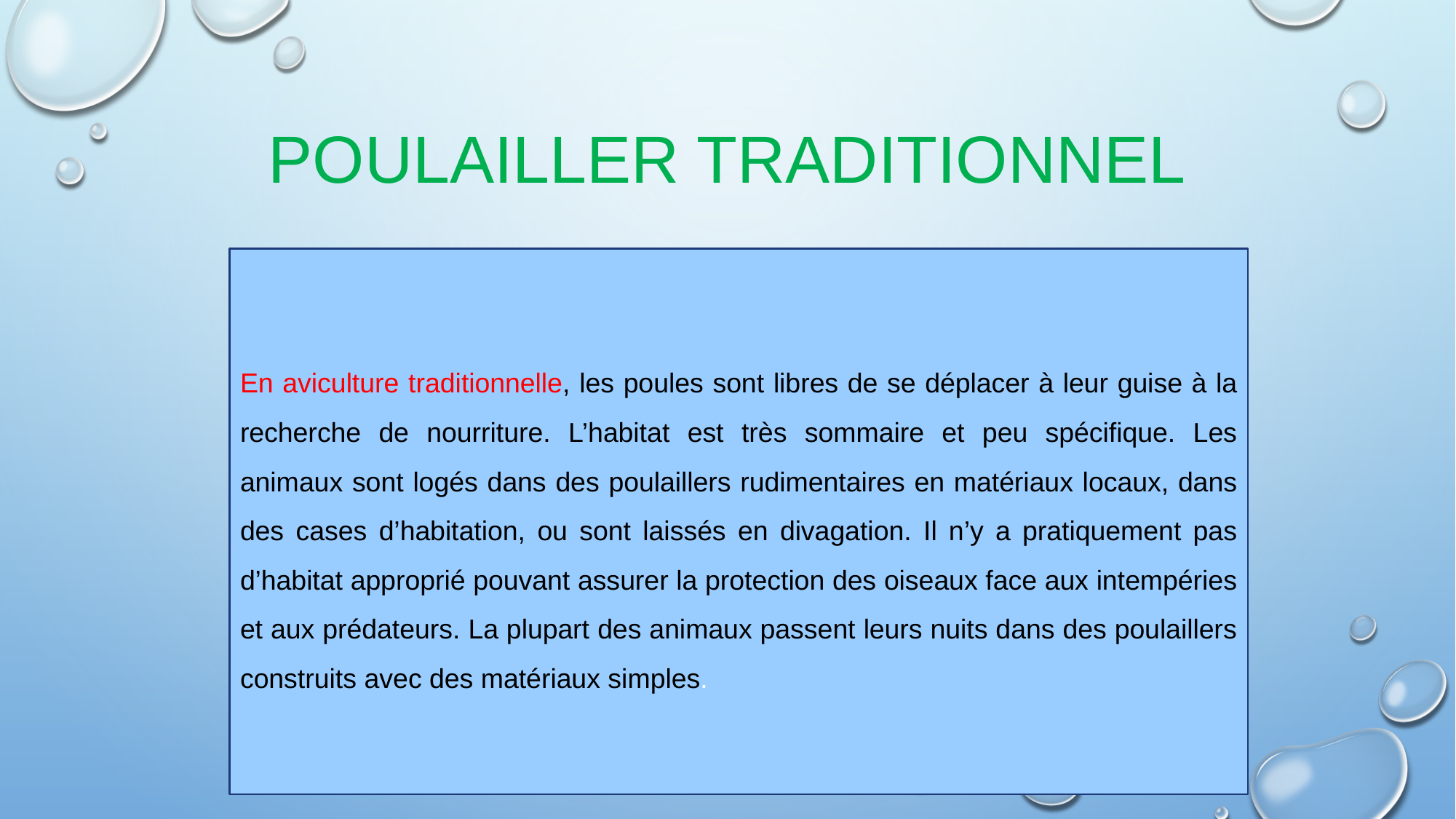

# Poulailler traditionnel
En aviculture traditionnelle, les poules sont libres de se déplacer à leur guise à la recherche de nourriture. L’habitat est très sommaire et peu spécifique. Les animaux sont logés dans des poulaillers rudimentaires en matériaux locaux, dans des cases d’habitation, ou sont laissés en divagation. Il n’y a pratiquement pas d’habitat approprié pouvant assurer la protection des oiseaux face aux intempéries et aux prédateurs. La plupart des animaux passent leurs nuits dans des poulaillers construits avec des matériaux simples.